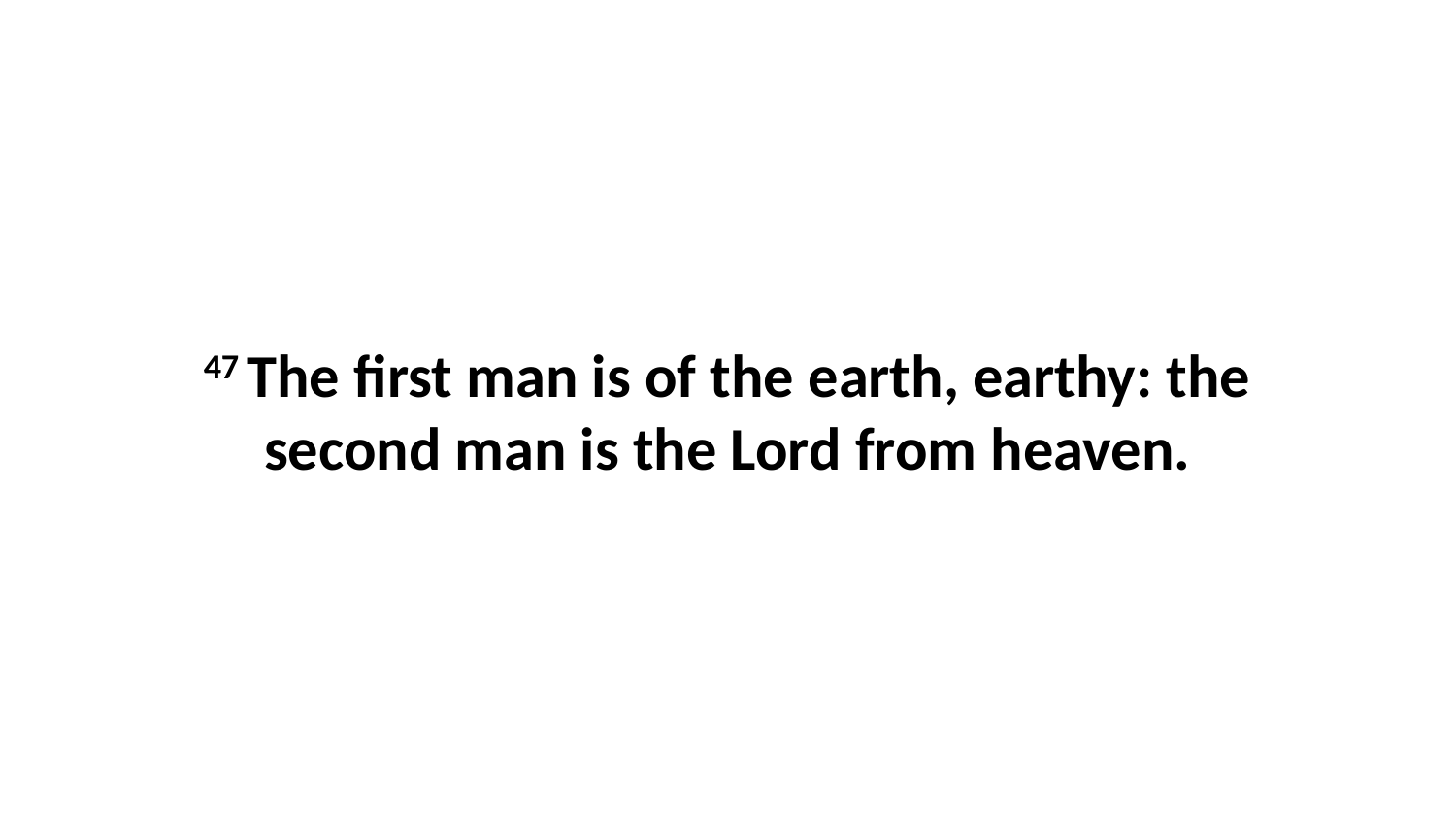

47 The first man is of the earth, earthy: the second man is the Lord from heaven.